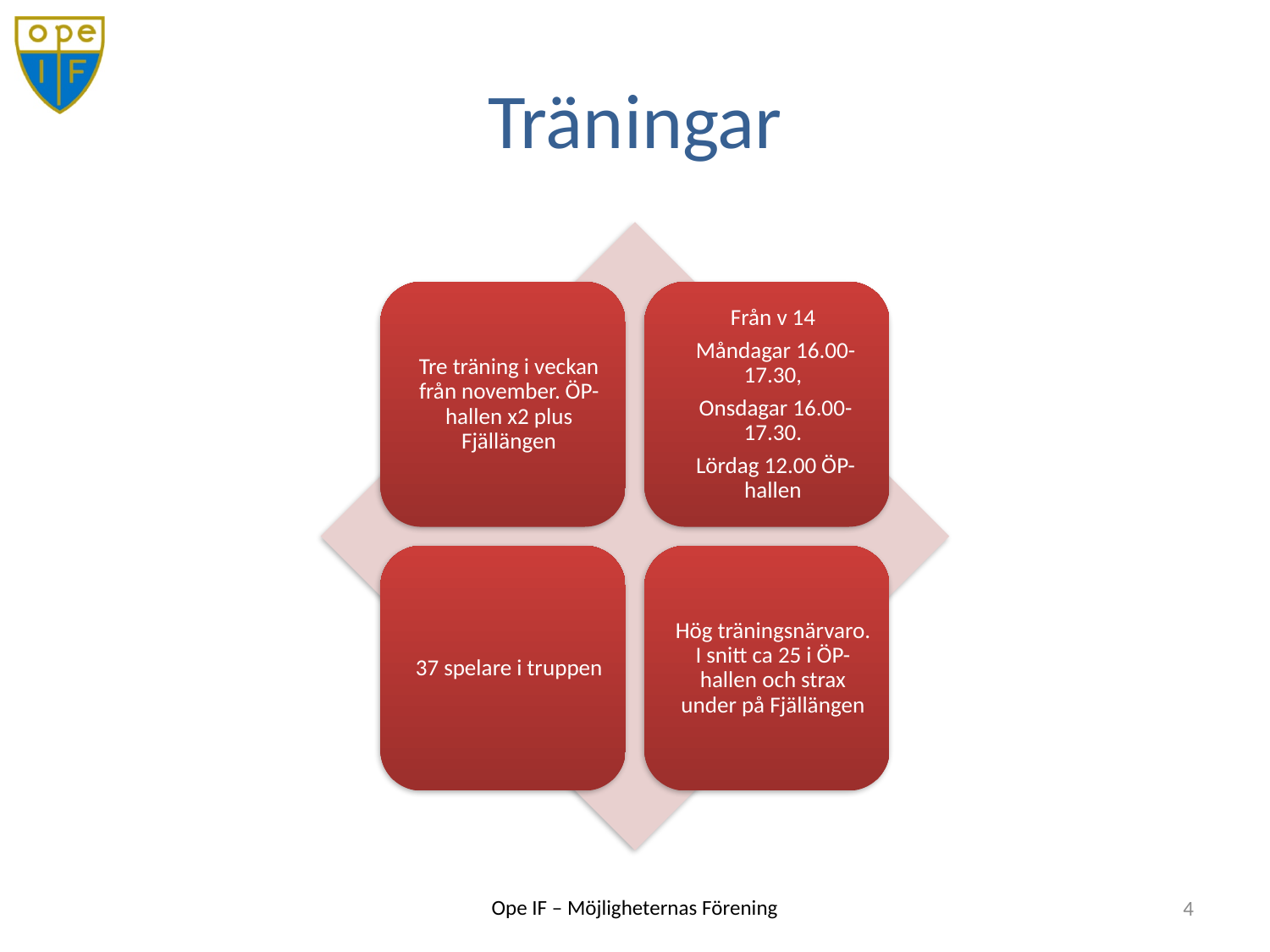

# Träningar
Tre träning i veckan från november. ÖP-hallen x2 plus Fjällängen
Från v 14
 Måndagar 16.00-17.30,
 Onsdagar 16.00-17.30.
 Lördag 12.00 ÖP-hallen
37 spelare i truppen
Hög träningsnärvaro. I snitt ca 25 i ÖP-hallen och strax under på Fjällängen
4